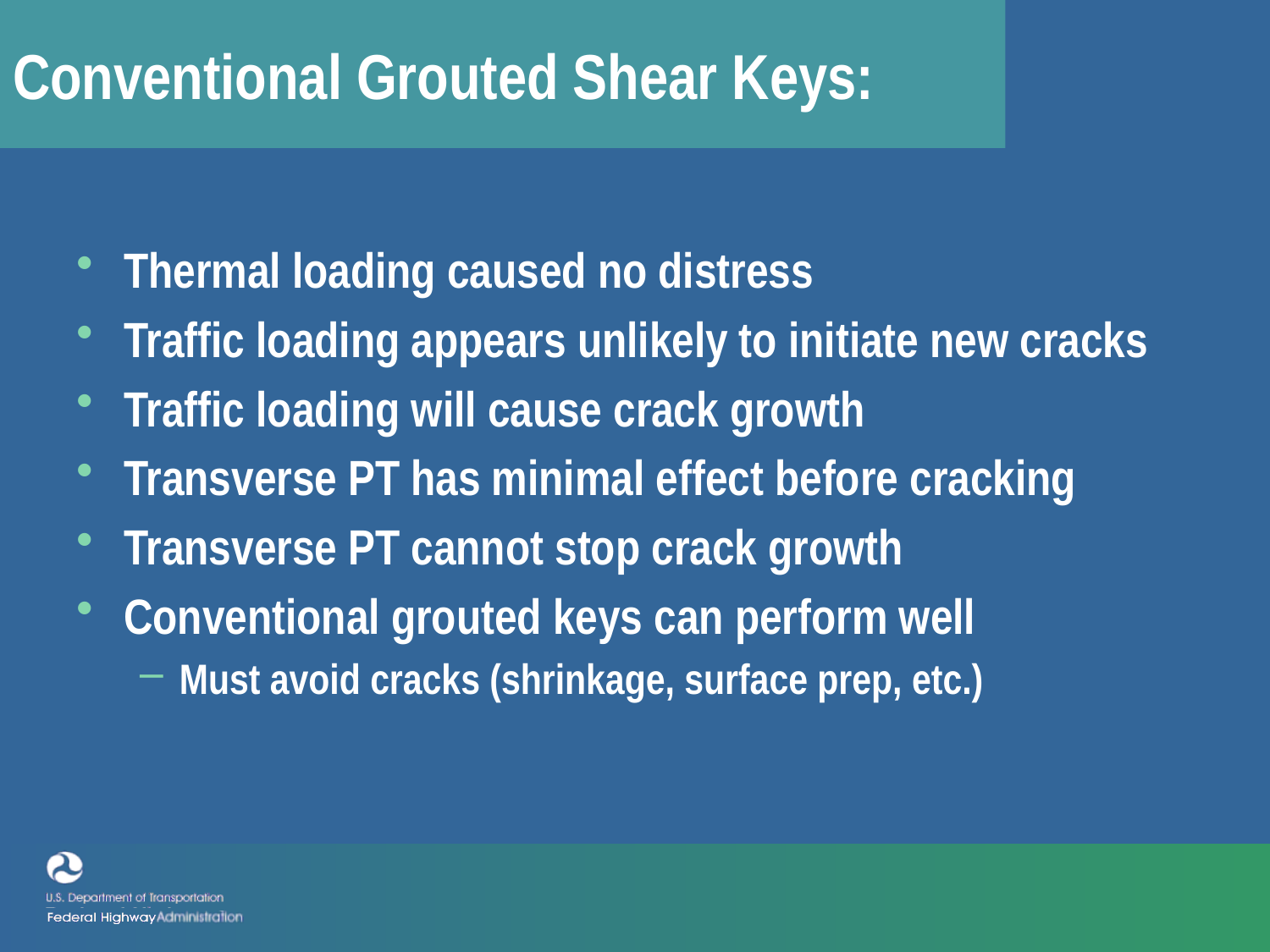

Conventional Grouted Shear Keys:
Thermal loading caused no distress
Traffic loading appears unlikely to initiate new cracks
Traffic loading will cause crack growth
Transverse PT has minimal effect before cracking
Transverse PT cannot stop crack growth
Conventional grouted keys can perform well
Must avoid cracks (shrinkage, surface prep, etc.)